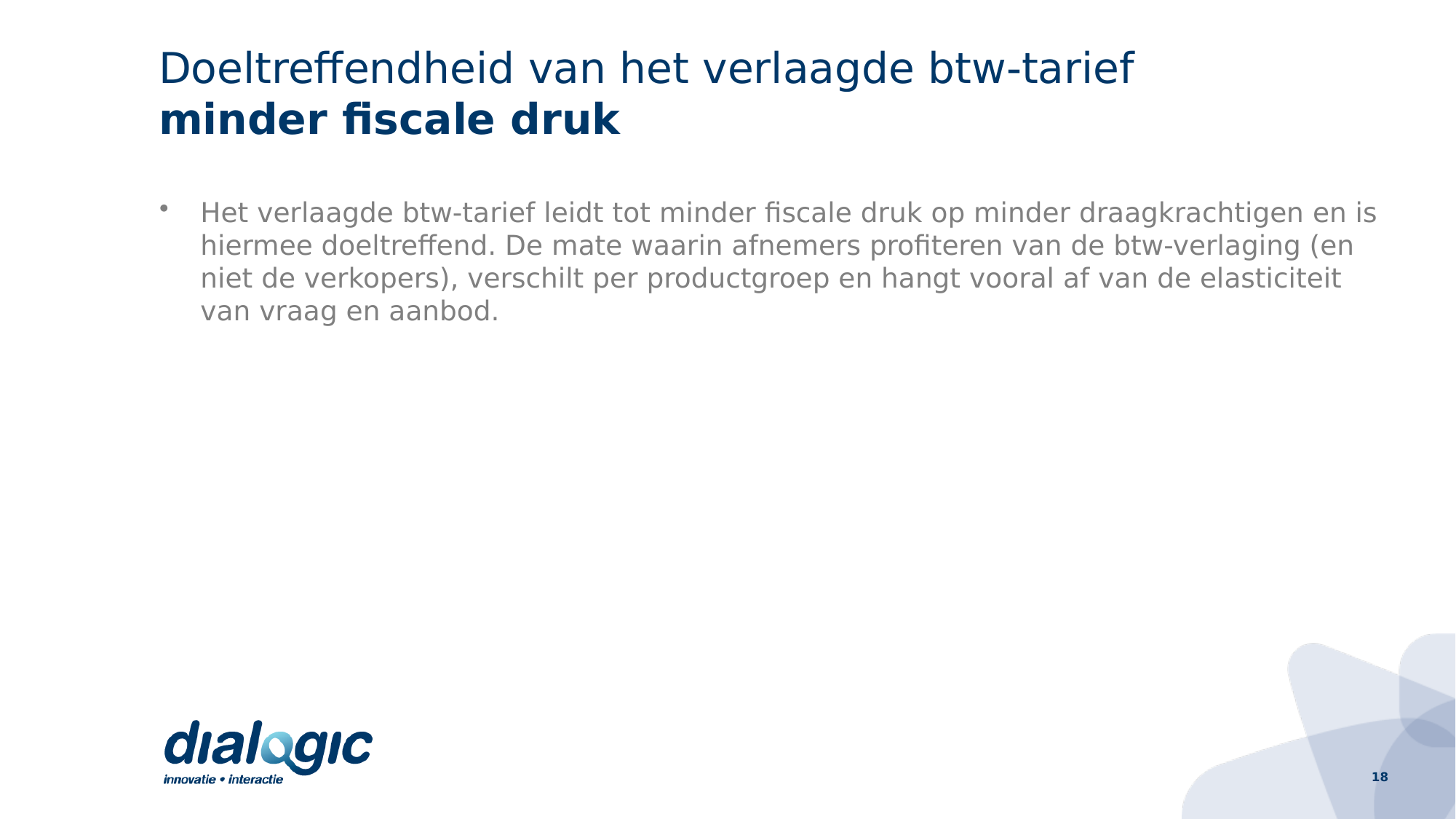

# Doeltreffendheid van het verlaagde btw-tarief minder fiscale druk
Het verlaagde btw-tarief leidt tot minder fiscale druk op minder draagkrachtigen en is hiermee doeltreffend. De mate waarin afnemers profiteren van de btw-verlaging (en niet de verkopers), verschilt per productgroep en hangt vooral af van de elasticiteit van vraag en aanbod.